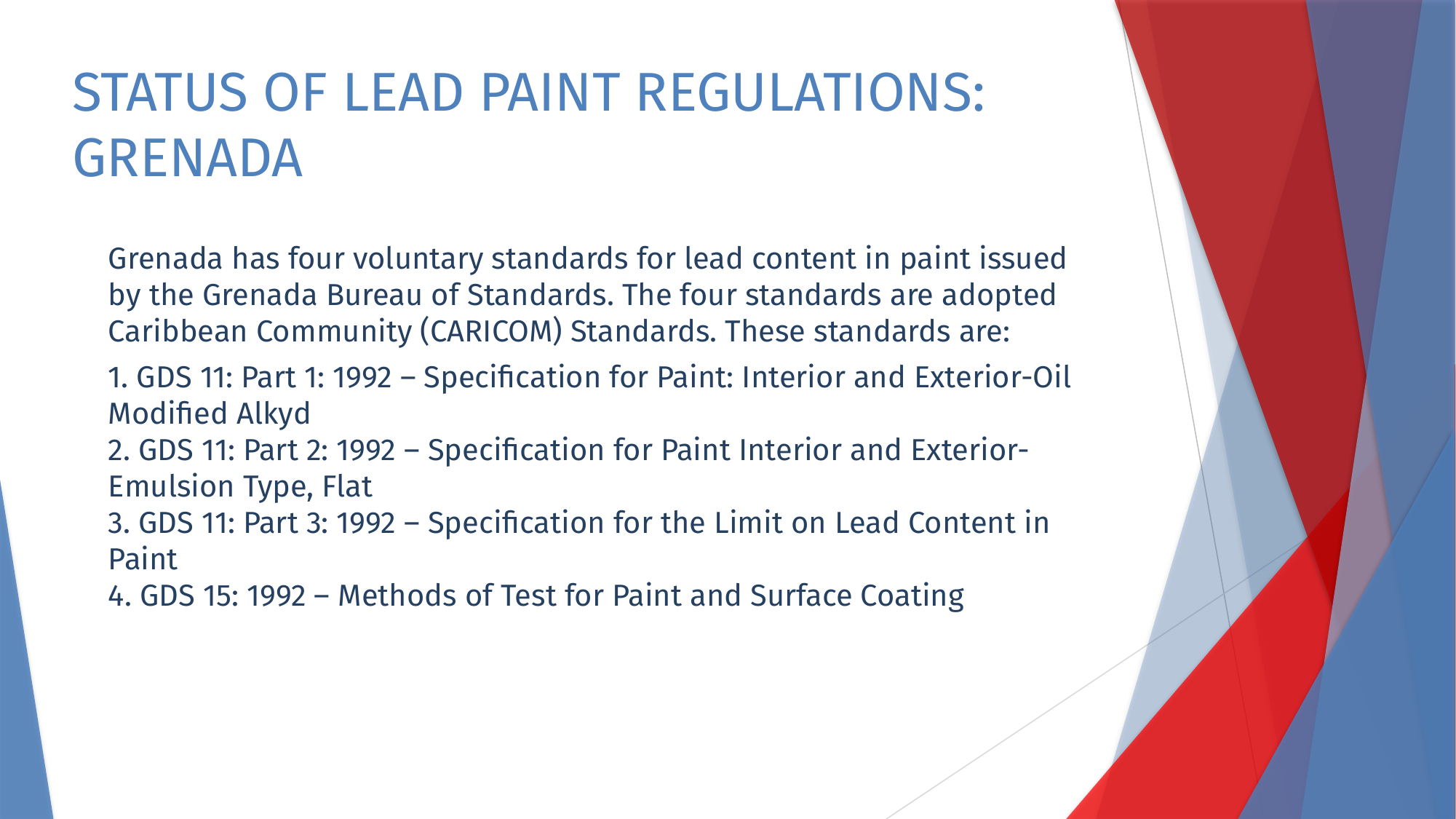

STATUS OF LEAD PAINT REGULATIONS:
GRENADA
Grenada has four voluntary standards for lead content in paint issued by the Grenada Bureau of Standards. The four standards are adopted Caribbean Community (CARICOM) Standards. These standards are:
1. GDS 11: Part 1: 1992 – Specification for Paint: Interior and Exterior-Oil Modified Alkyd
2. GDS 11: Part 2: 1992 – Specification for Paint Interior and Exterior-Emulsion Type, Flat
3. GDS 11: Part 3: 1992 – Specification for the Limit on Lead Content in Paint
4. GDS 15: 1992 – Methods of Test for Paint and Surface Coating